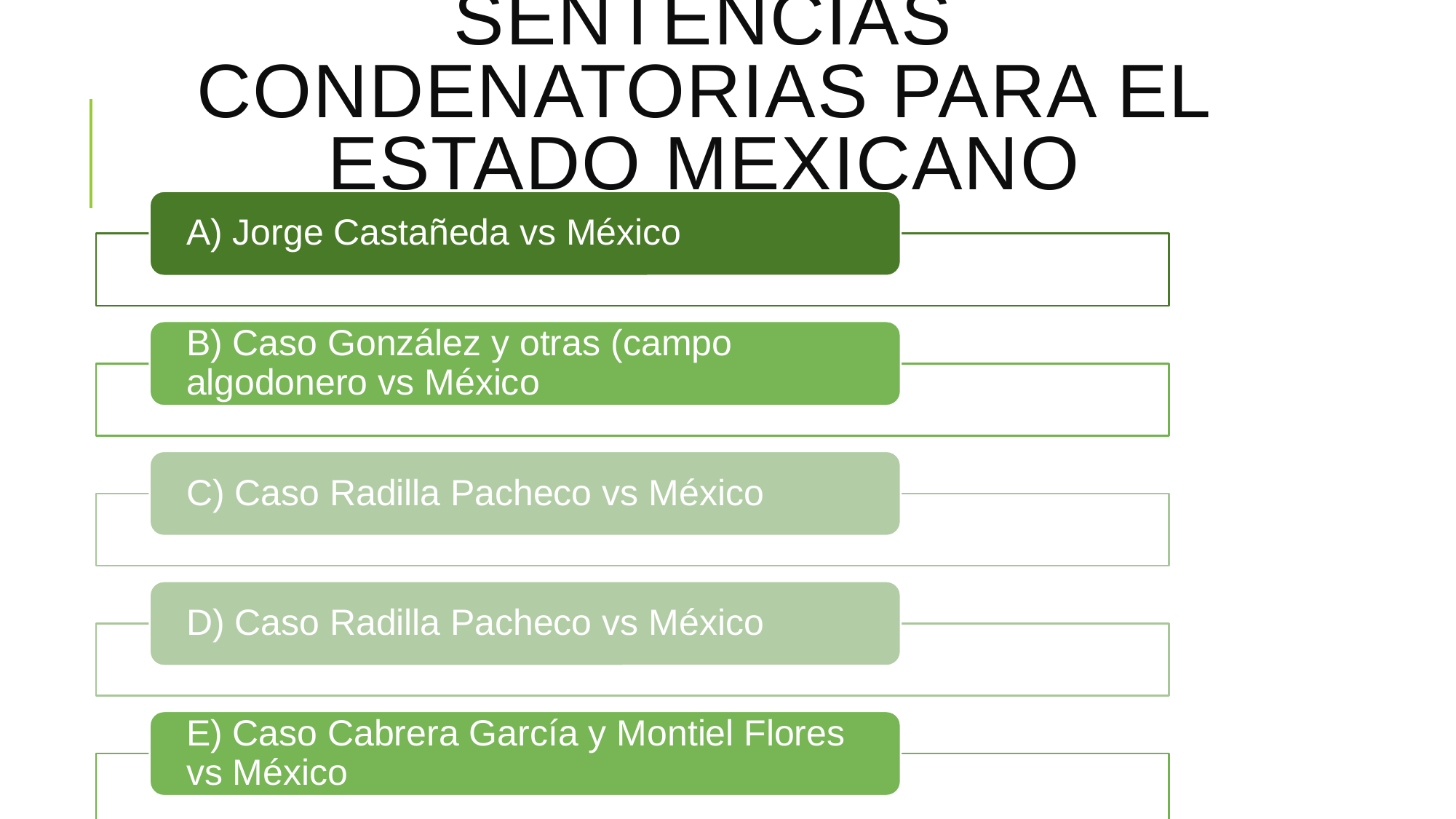

# Sentencias Condenatorias para el Estado Mexicano
A) Jorge Castañeda vs México
B) Caso González y otras (campo algodonero vs México
C) Caso Radilla Pacheco vs México
D) Caso Radilla Pacheco vs México
E) Caso Cabrera García y Montiel Flores vs México